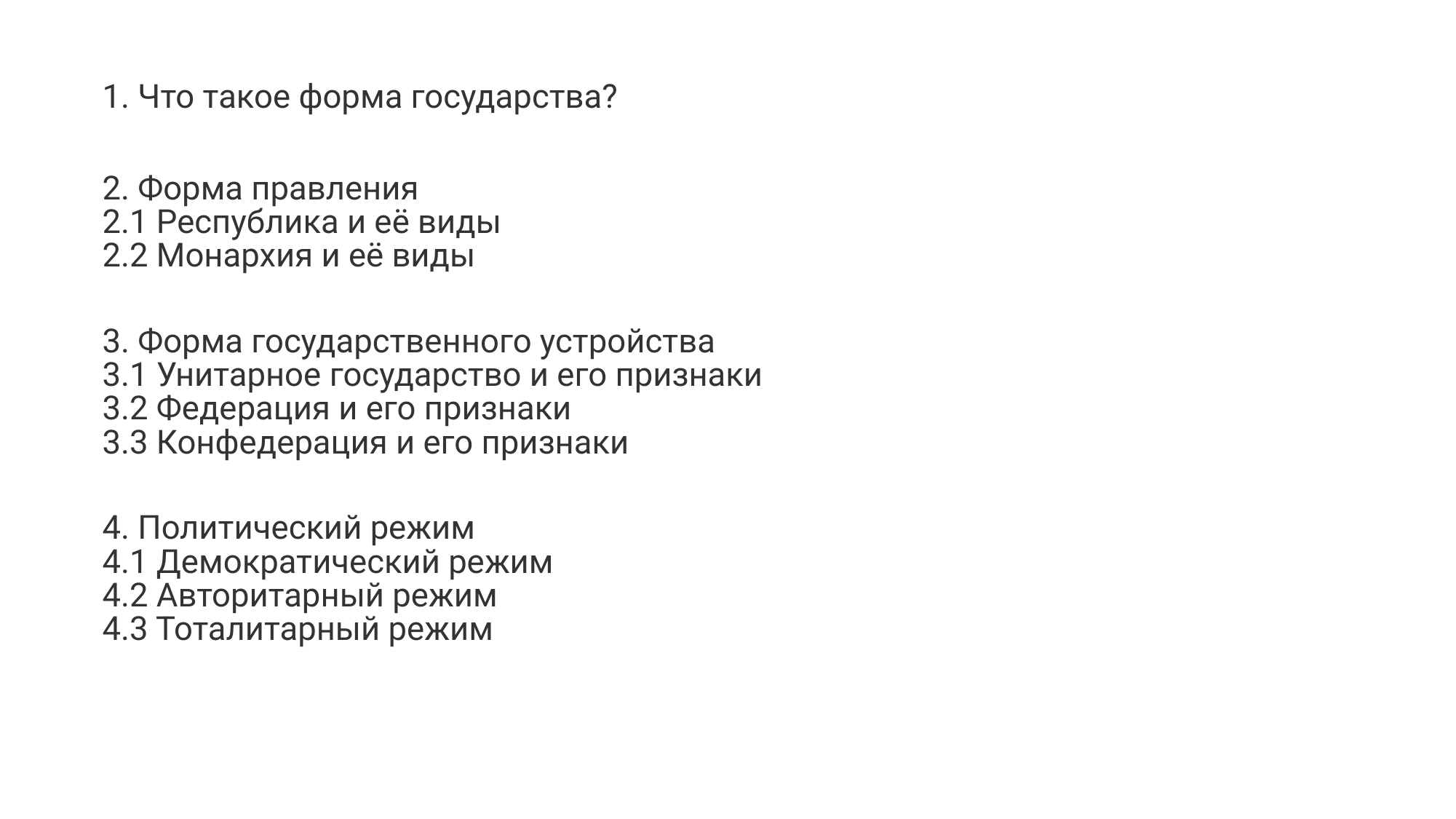

1. Что такое форма государства?
2. Форма правления
2.1 Республика и её виды
2.2 Монархия и её виды
3. Форма государственного устройства
3.1 Унитарное государство и его признаки
3.2 Федерация и его признаки
3.3 Конфедерация и его признаки
4. Политический режим
4.1 Демократический режим
4.2 Авторитарный режим
4.3 Тоталитарный режим